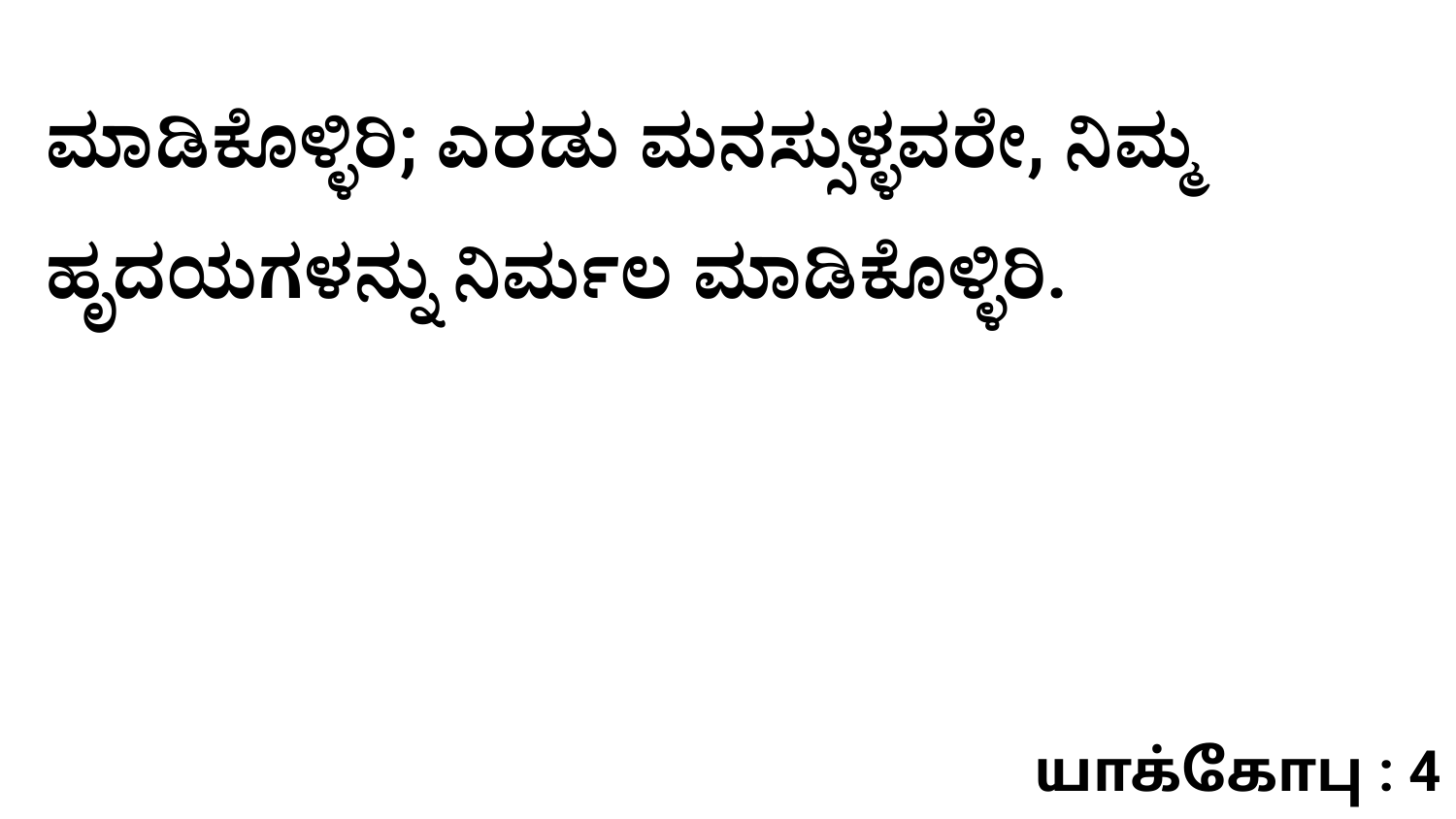

ಮಾಡಿಕೊಳ್ಳಿರಿ; ಎರಡು ಮನಸ್ಸುಳ್ಳವರೇ, ನಿಮ್ಮ ಹೃದಯಗಳನ್ನು ನಿರ್ಮಲ ಮಾಡಿಕೊಳ್ಳಿರಿ.
யாக்கோபு : 4